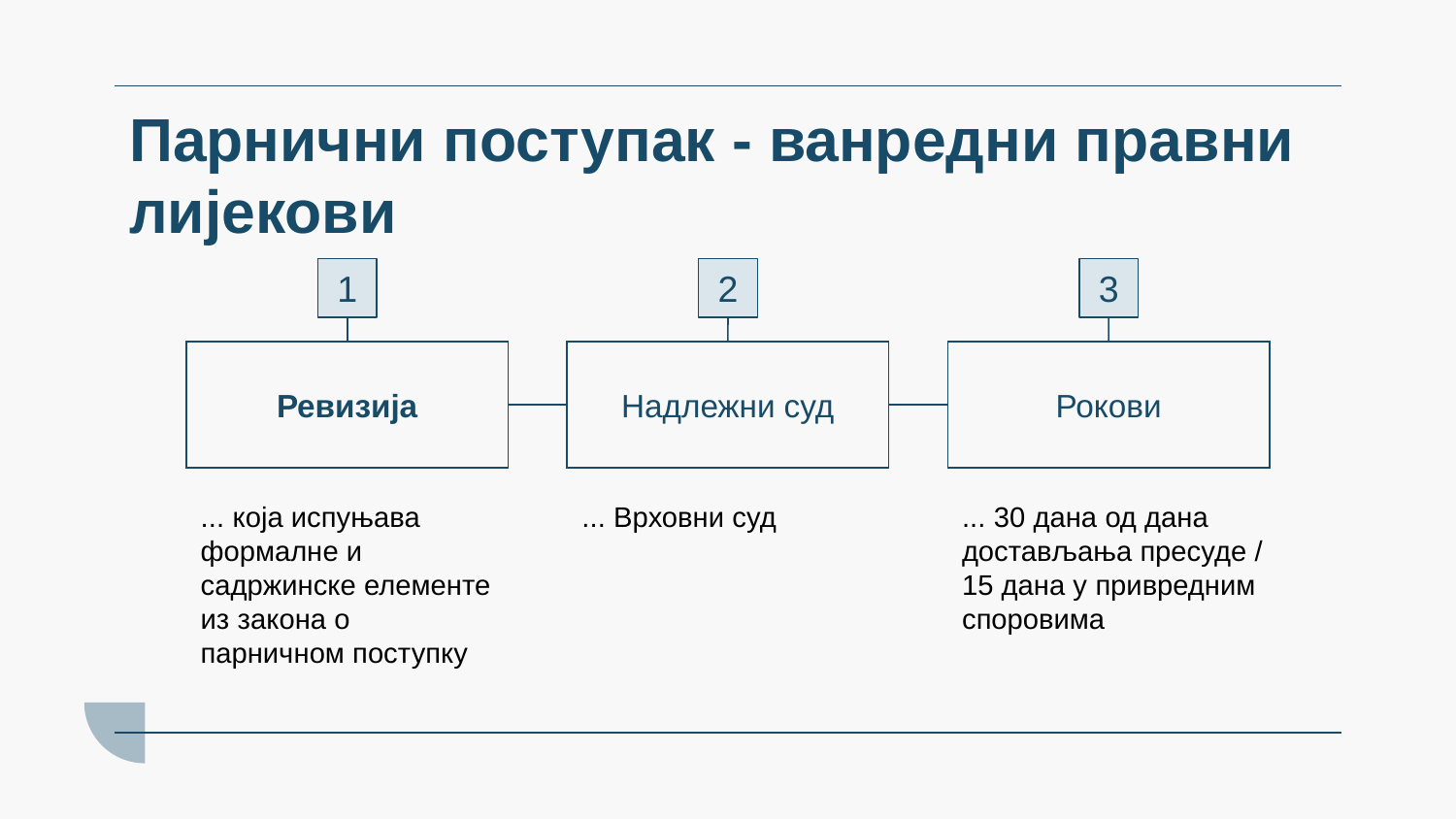

# Парнични поступак - ванредни правни лијекови
1
2
3
Ревизија
Надлежни суд
Рокови
... која испуњава формалне и садржинске елементе из закона о парничном поступку
... Врховни суд
... 30 дана од дана достављања пресуде / 15 дана у привредним споровима